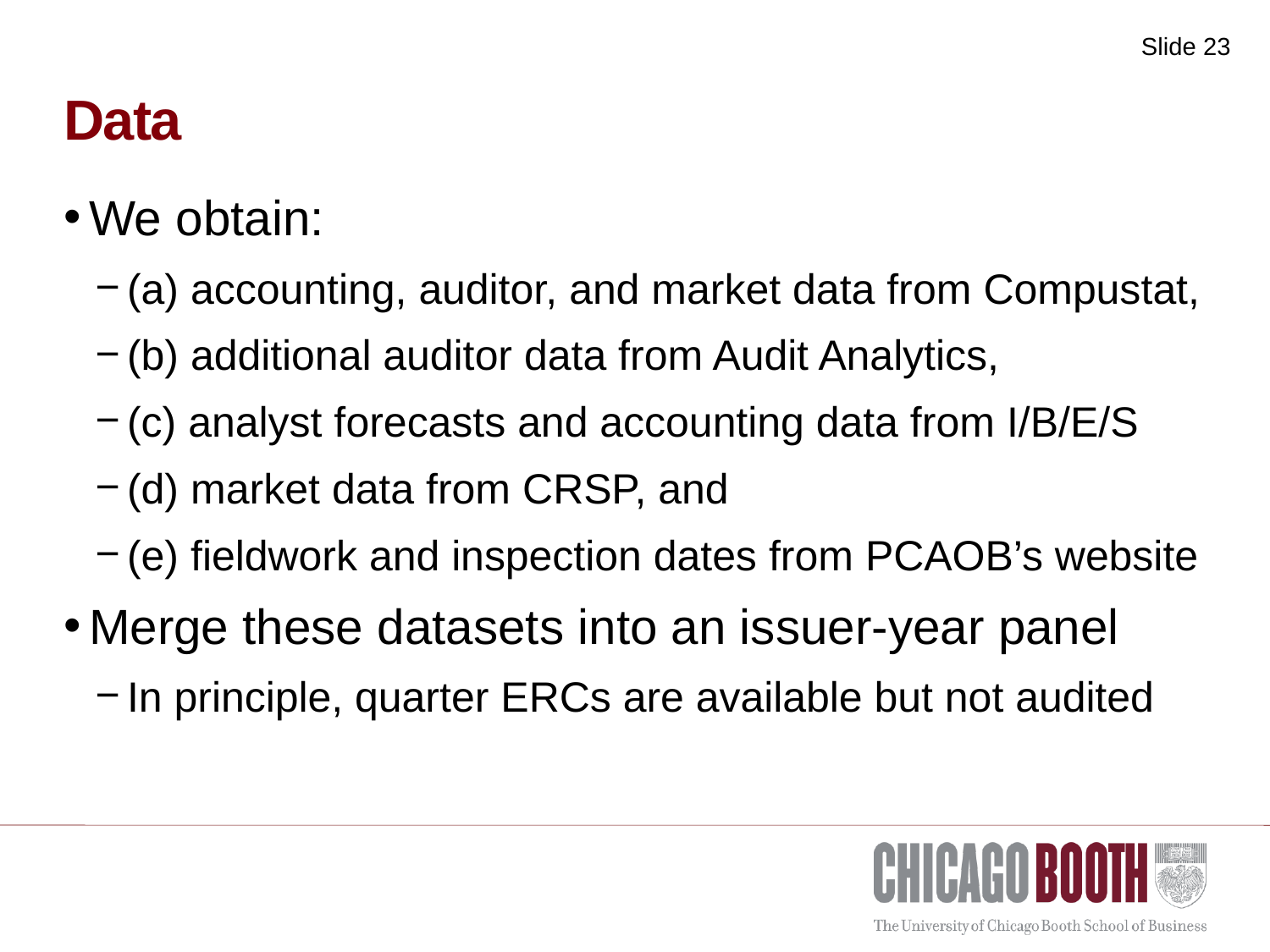

# Data
We obtain:
(a) accounting, auditor, and market data from Compustat,
(b) additional auditor data from Audit Analytics,
(c) analyst forecasts and accounting data from I/B/E/S
(d) market data from CRSP, and
(e) fieldwork and inspection dates from PCAOB’s website
Merge these datasets into an issuer-year panel
In principle, quarter ERCs are available but not audited